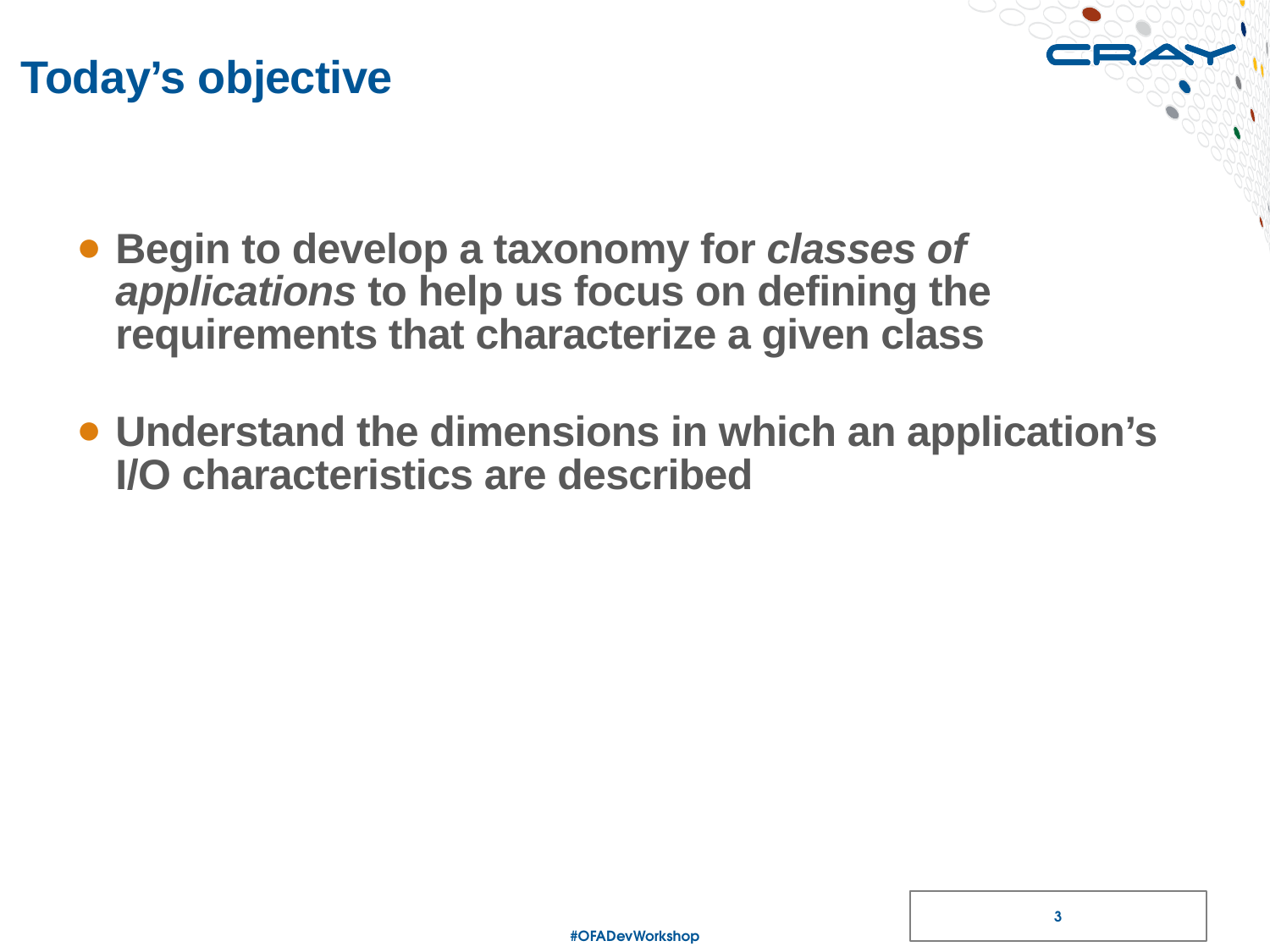

# Today’s objective
Begin to develop a taxonomy for classes of applications to help us focus on defining the requirements that characterize a given class

Understand the dimensions in which an application’s I/O characteristics are described

3
#OFADevWorkshop